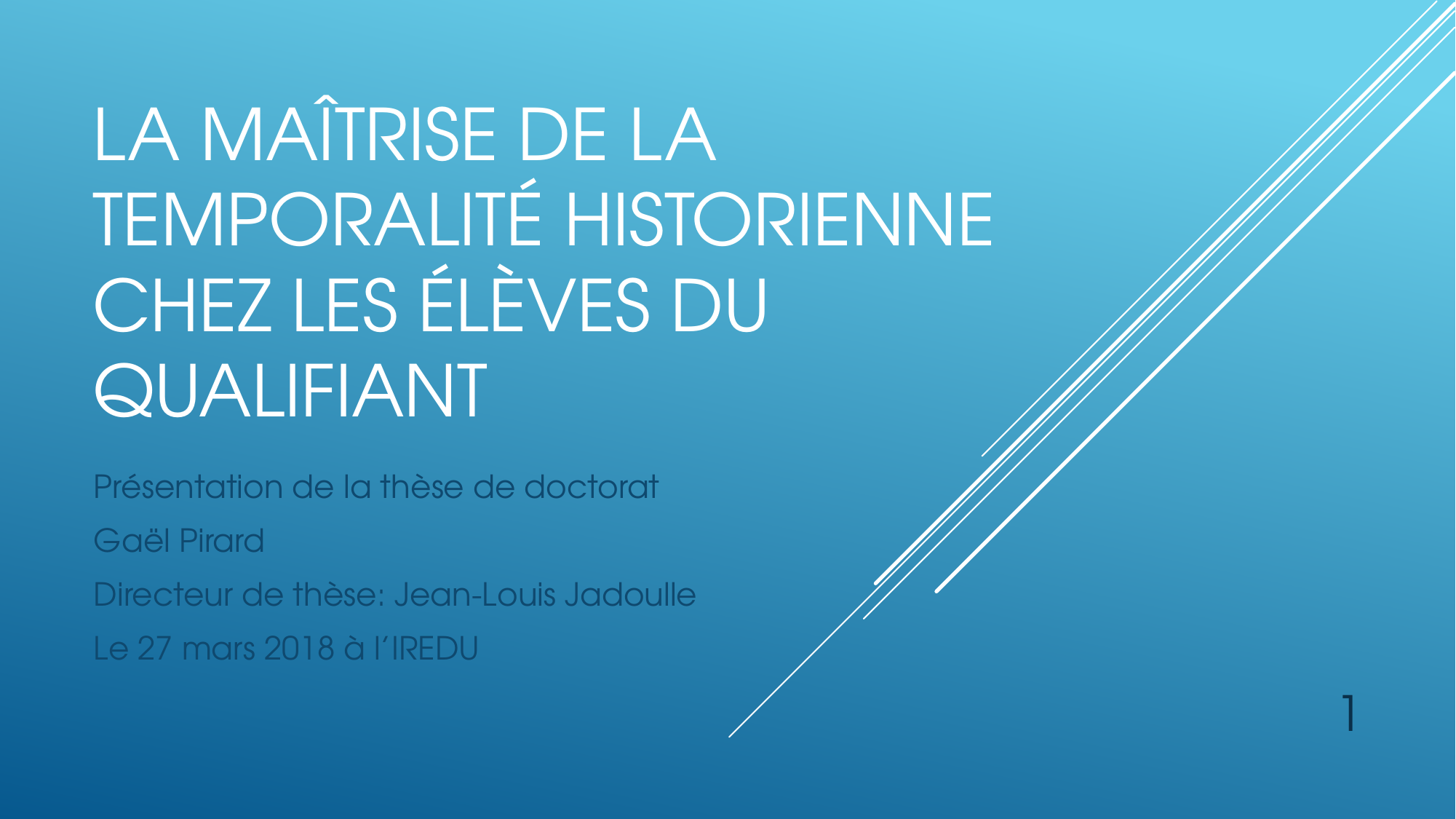

# La maîtrise de la temporalité historienne chez les élèves du Qualifiant
Présentation de la thèse de doctorat
Gaël Pirard
Directeur de thèse: Jean-Louis Jadoulle
Le 27 mars 2018 à l’IREDU
1